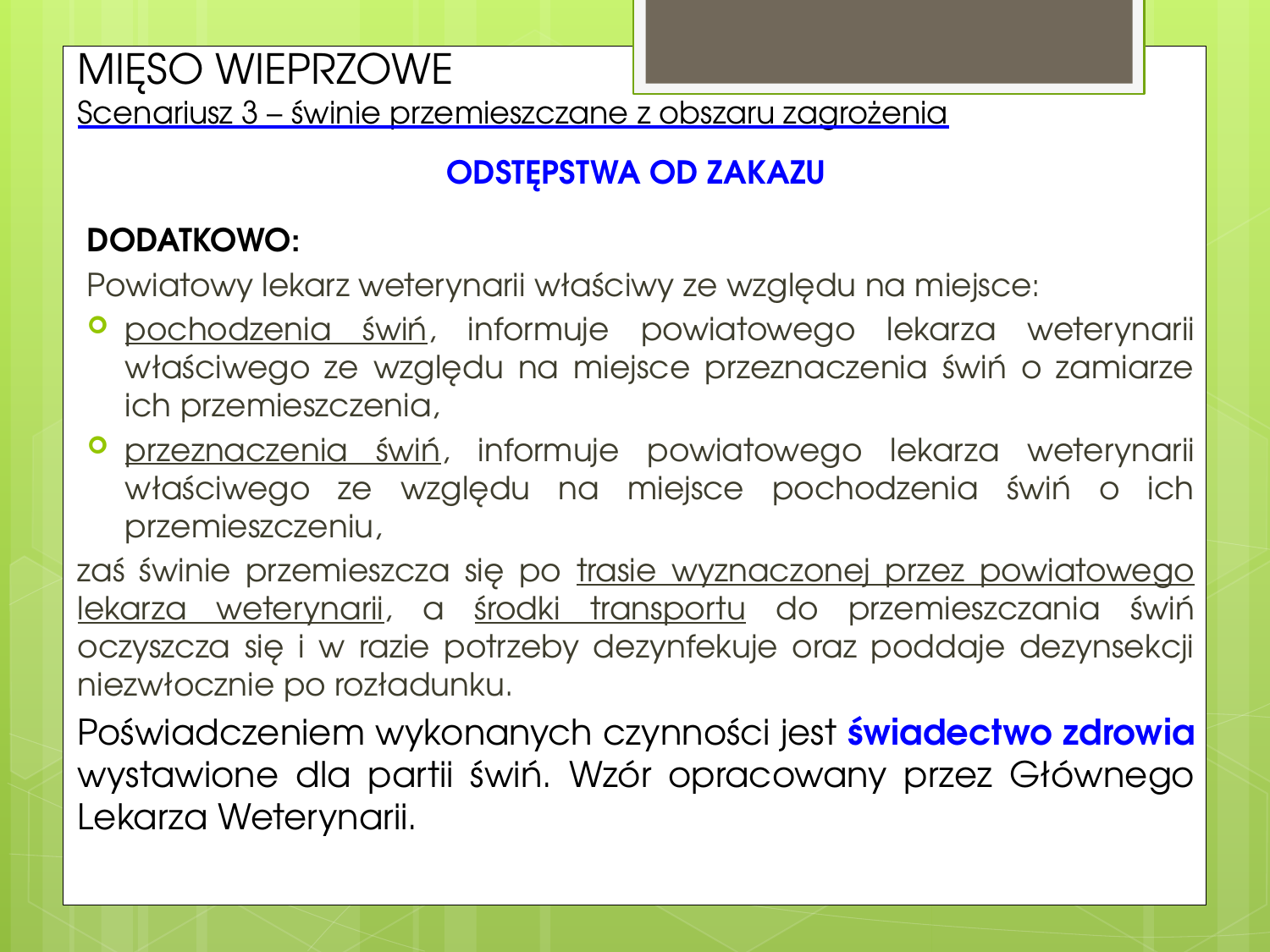

# MIĘSO WIEPRZOWE Scenariusz 3 – świnie przemieszczane z obszaru zagrożenia
ODSTĘPSTWA OD ZAKAZU

DODATKOWO:
Powiatowy lekarz weterynarii właściwy ze względu na miejsce:
pochodzenia świń, informuje powiatowego lekarza weterynarii właściwego ze względu na miejsce przeznaczenia świń o zamiarze ich przemieszczenia,
przeznaczenia świń, informuje powiatowego lekarza weterynarii właściwego ze względu na miejsce pochodzenia świń o ich przemieszczeniu,
zaś świnie przemieszcza się po trasie wyznaczonej przez powiatowego lekarza weterynarii, a środki transportu do przemieszczania świń oczyszcza się i w razie potrzeby dezynfekuje oraz poddaje dezynsekcji niezwłocznie po rozładunku.
Poświadczeniem wykonanych czynności jest świadectwo zdrowia wystawione dla partii świń. Wzór opracowany przez Głównego Lekarza Weterynarii.